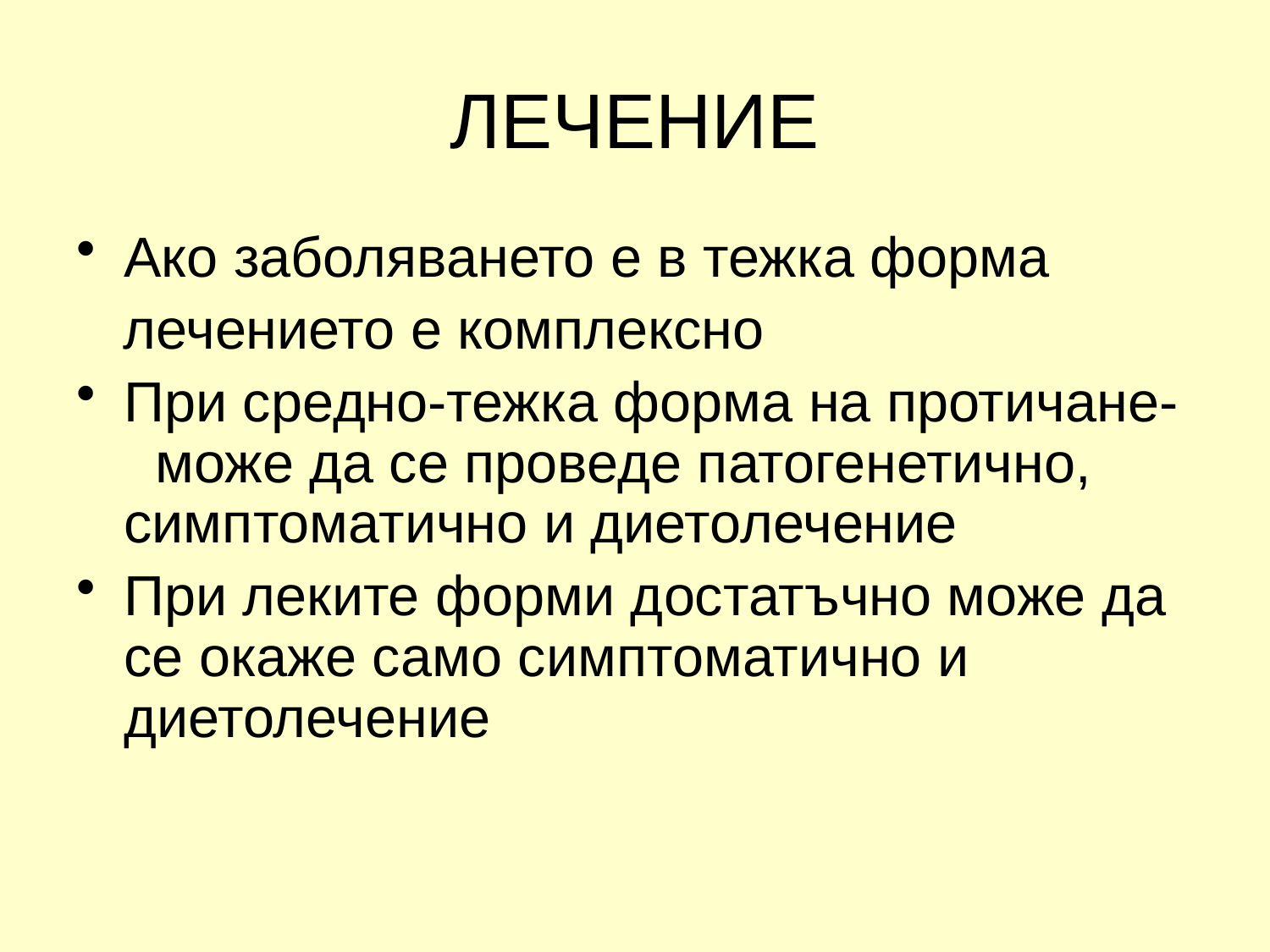

# ЛЕЧЕНИЕ
Ако заболяването е в тежка форма
   лечението е комплексно
При средно-тежка форма на протичане-   може да се проведе патогенетично,   симптоматично и диетолечение
При леките форми достатъчно може да се окаже само симптоматично и диетолечение